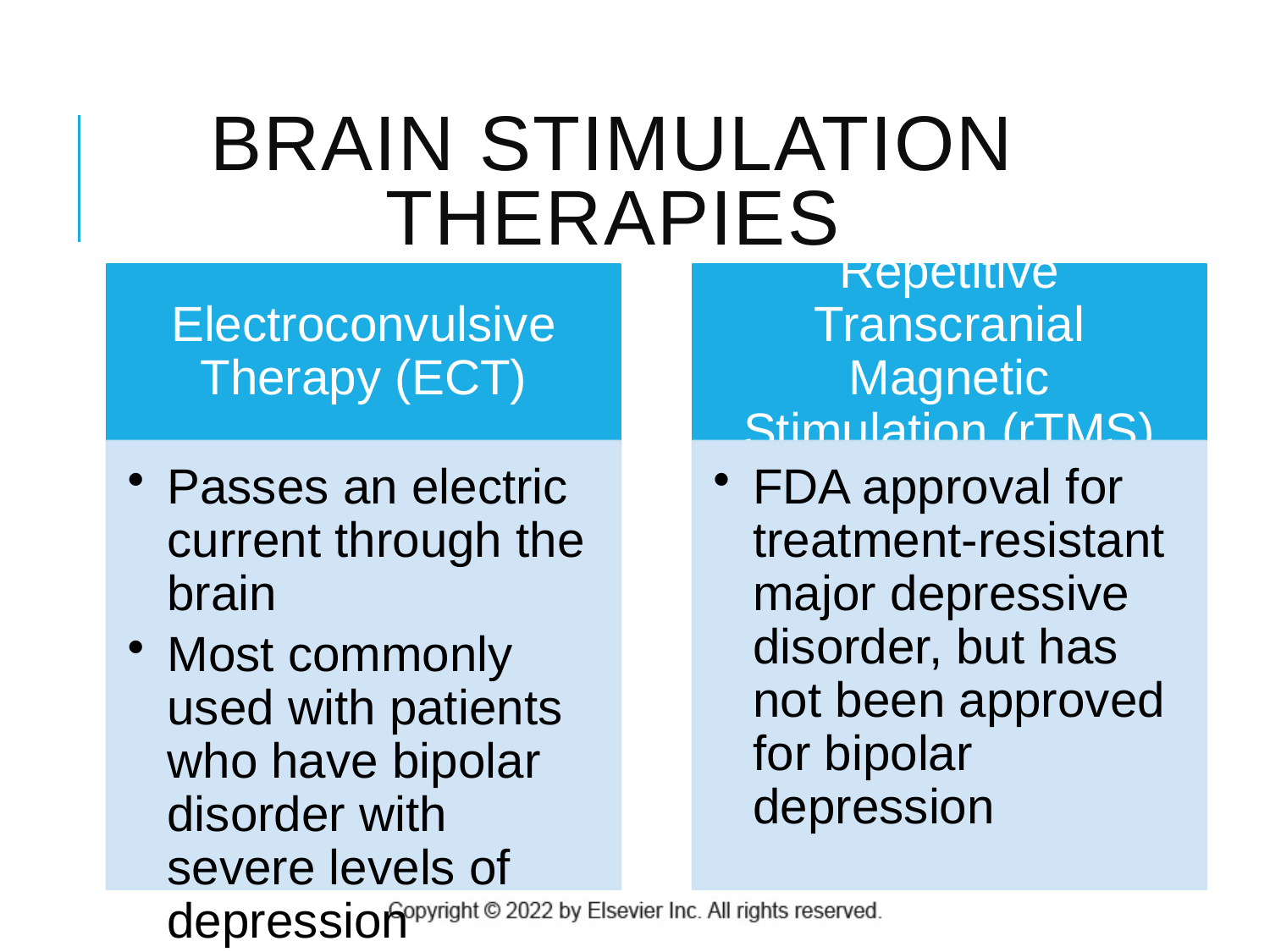

# Brain Stimulation Therapies
Electroconvulsive Therapy (ECT)
Passes an electric current through the brain
Most commonly used with patients who have bipolar disorder with severe levels of depression
Repetitive Transcranial Magnetic Stimulation (rTMS)
FDA approval for treatment-resistant major depressive disorder, but has not been approved for bipolar depression